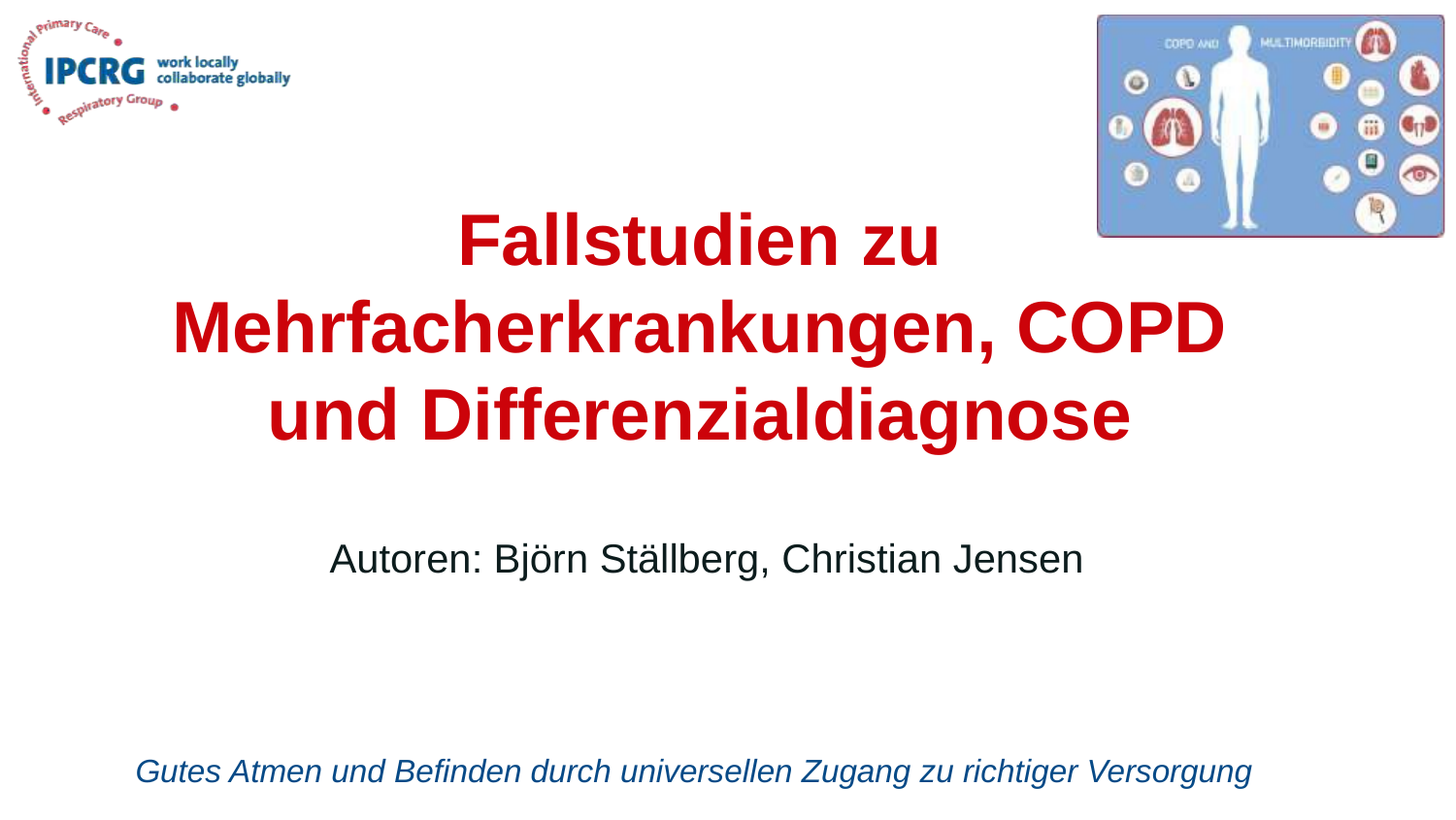

# Fallstudien zu Mehrfacherkrankungen, COPD und Differenzialdiagnose
Autoren: Björn Ställberg, Christian Jensen
Gutes Atmen und Befinden durch universellen Zugang zu richtiger Versorgung